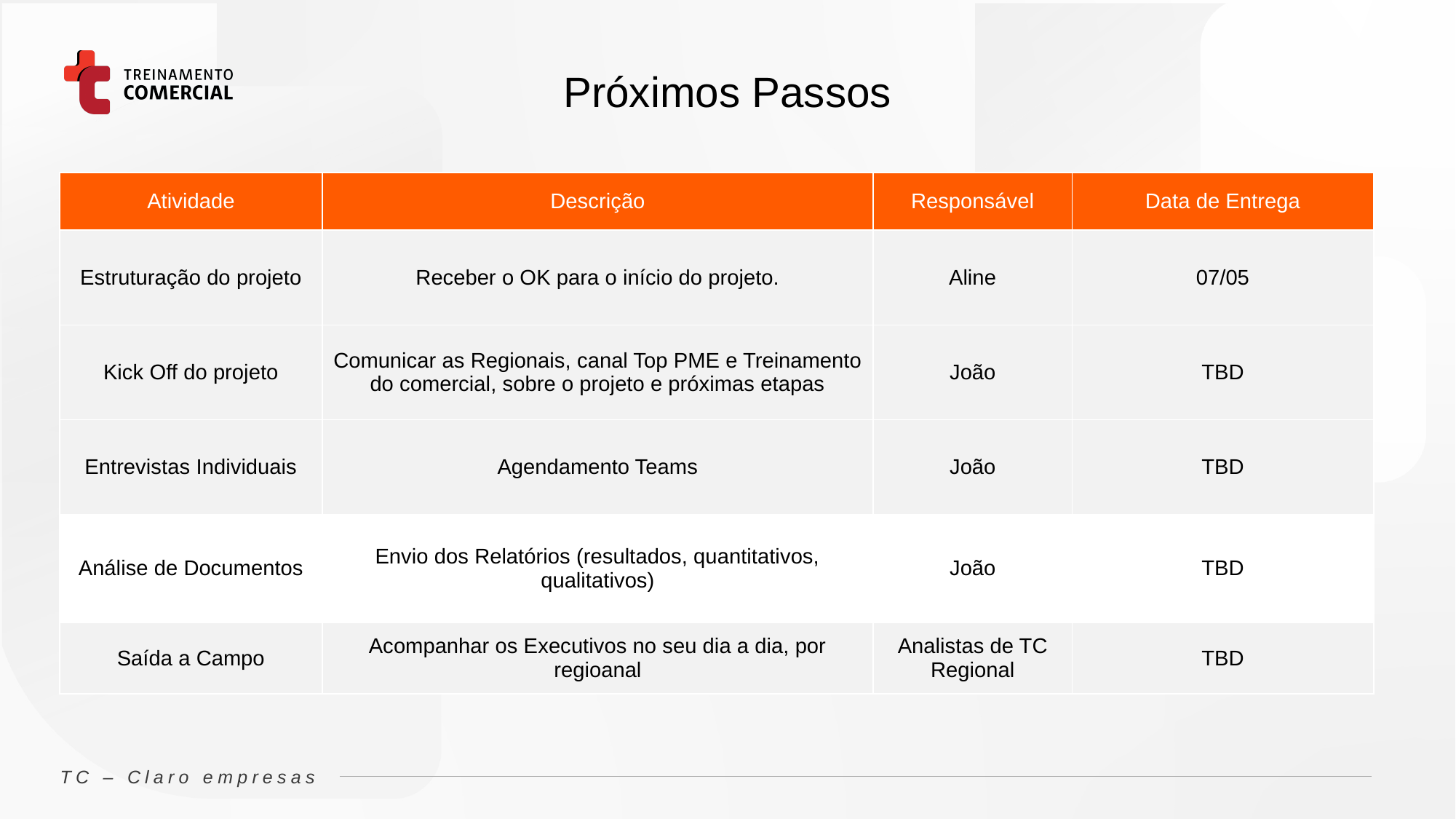

Próximos Passos
| Atividade | Descrição | Responsável | Data de Entrega |
| --- | --- | --- | --- |
| Estruturação do projeto | Receber o OK para o início do projeto. | Aline | 07/05 |
| Kick Off do projeto | Comunicar as Regionais, canal Top PME e Treinamento do comercial, sobre o projeto e próximas etapas | João | TBD |
| Entrevistas Individuais | Agendamento Teams | João | TBD |
| Análise de Documentos | Envio dos Relatórios (resultados, quantitativos, qualitativos) | João | TBD |
| Saída a Campo | Acompanhar os Executivos no seu dia a dia, por regioanal | Analistas de TC Regional | TBD |